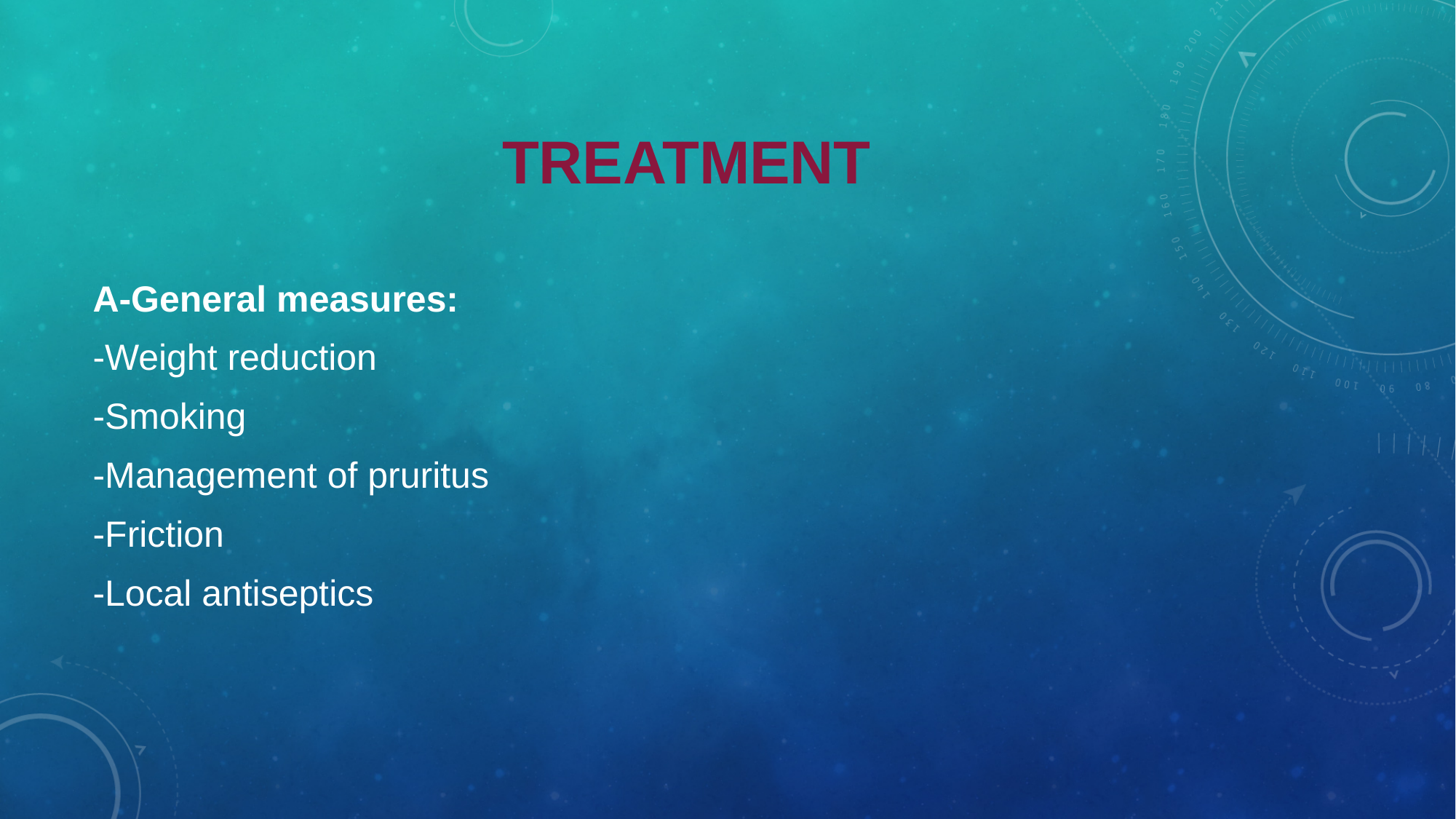

# TREATMENT
A-General measures:
-Weight reduction
-Smoking
-Management of pruritus
-Friction
-Local antiseptics